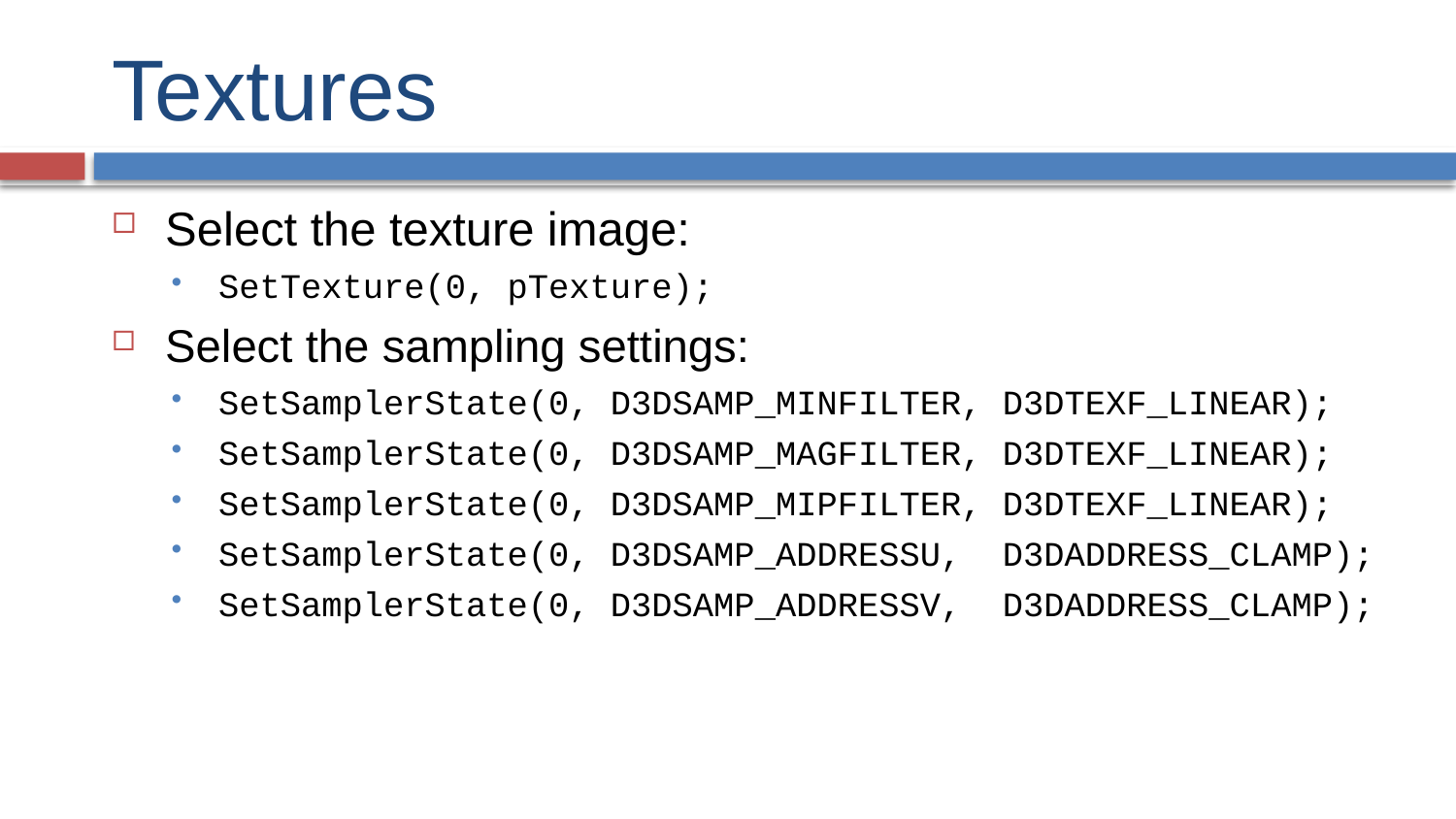

# Textures
Select the texture image:
SetTexture(0, pTexture);
Select the sampling settings:
SetSamplerState(0, D3DSAMP_MINFILTER, D3DTEXF_LINEAR);
SetSamplerState(0, D3DSAMP_MAGFILTER, D3DTEXF_LINEAR);
SetSamplerState(0, D3DSAMP_MIPFILTER, D3DTEXF_LINEAR);
SetSamplerState(0, D3DSAMP_ADDRESSU,  D3DADDRESS_CLAMP);
SetSamplerState(0, D3DSAMP_ADDRESSV,  D3DADDRESS_CLAMP);